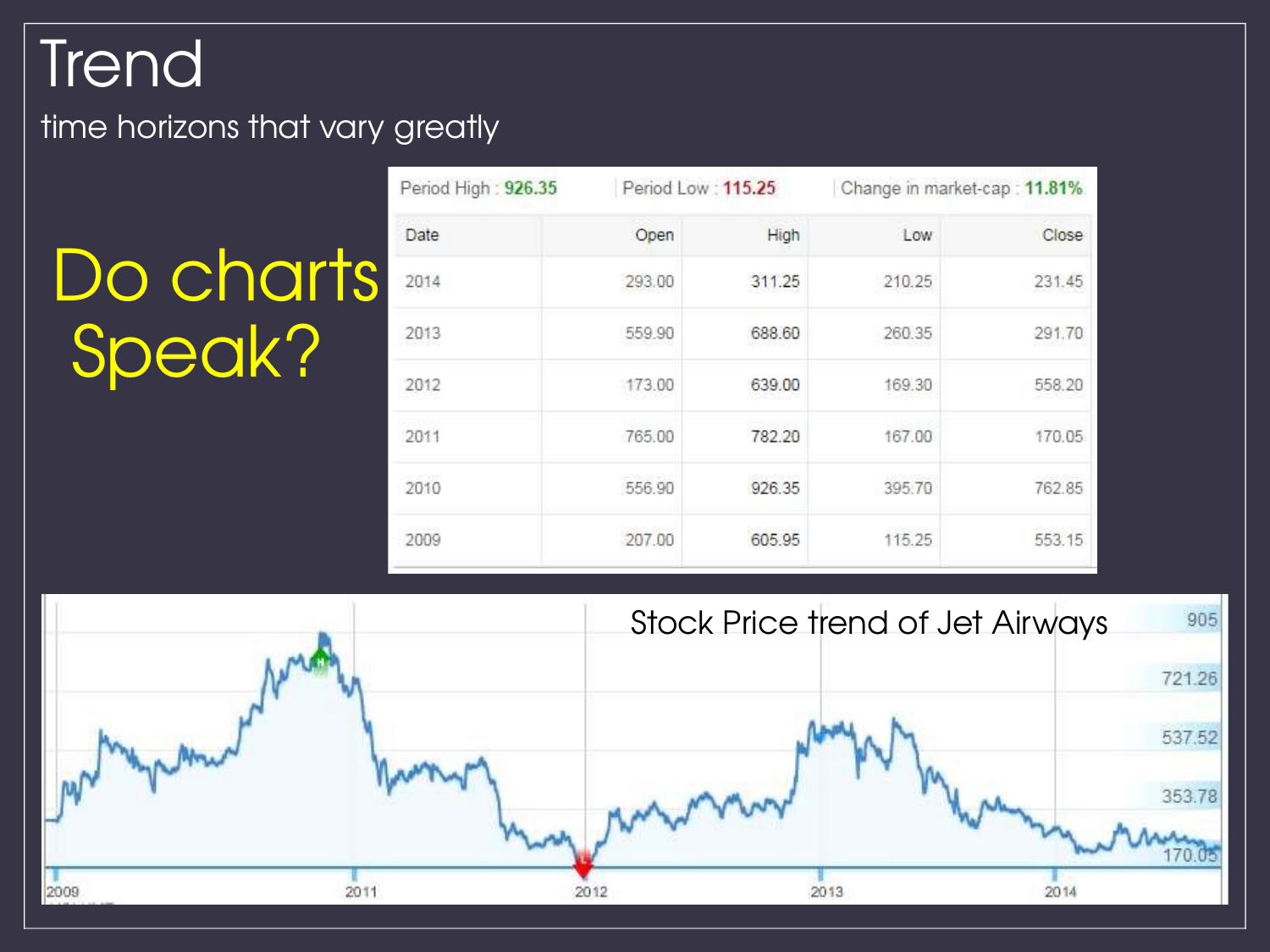

# Trend
time horizons that vary greatly

Do charts  Speak?

Stock Price trend of Jet Airways